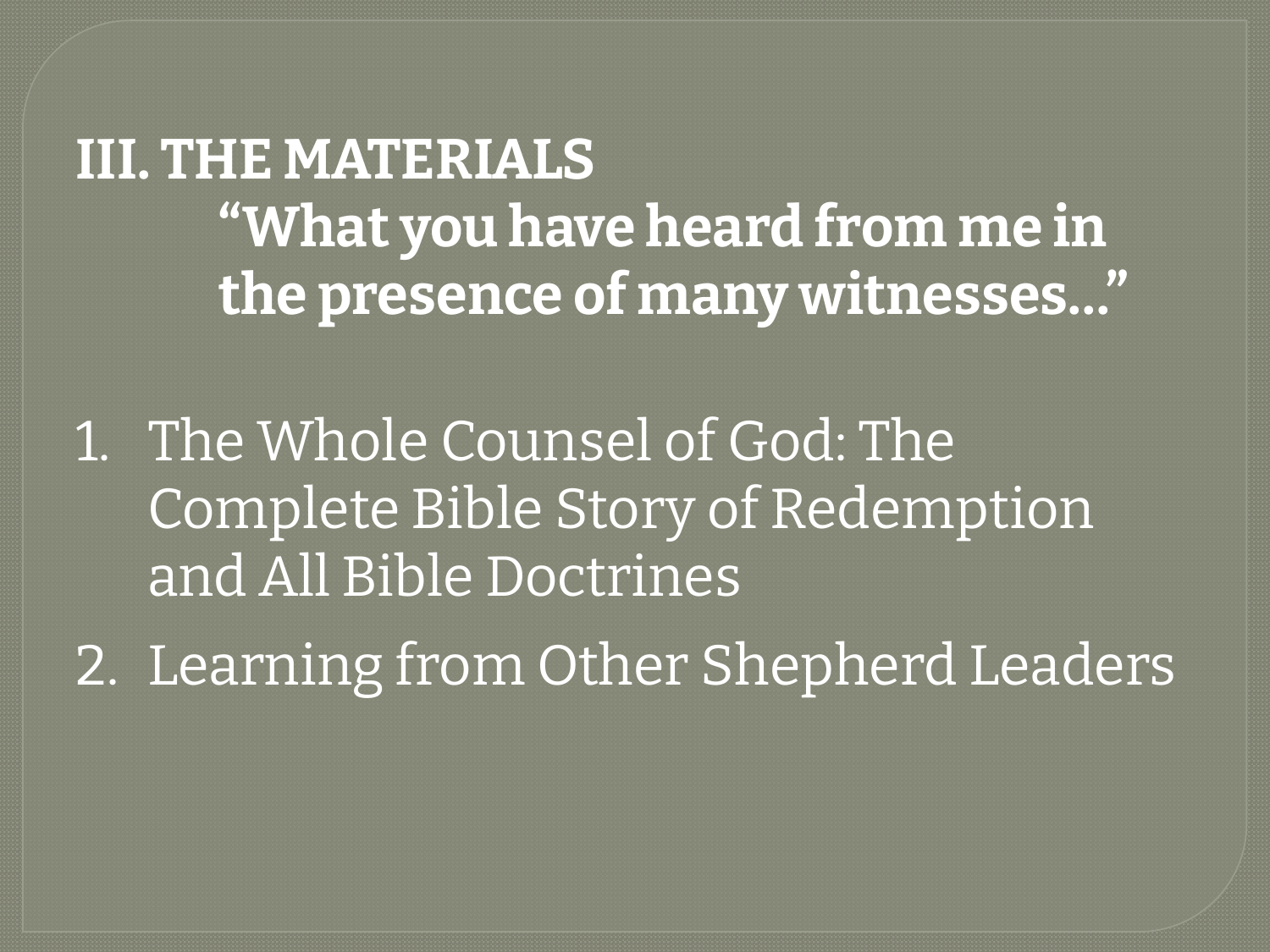

III. THE MATERIALS
	“What you have heard from me in the presence of many witnesses…”

The Whole Counsel of God: The Complete Bible Story of Redemption and All Bible Doctrines
Learning from Other Shepherd Leaders